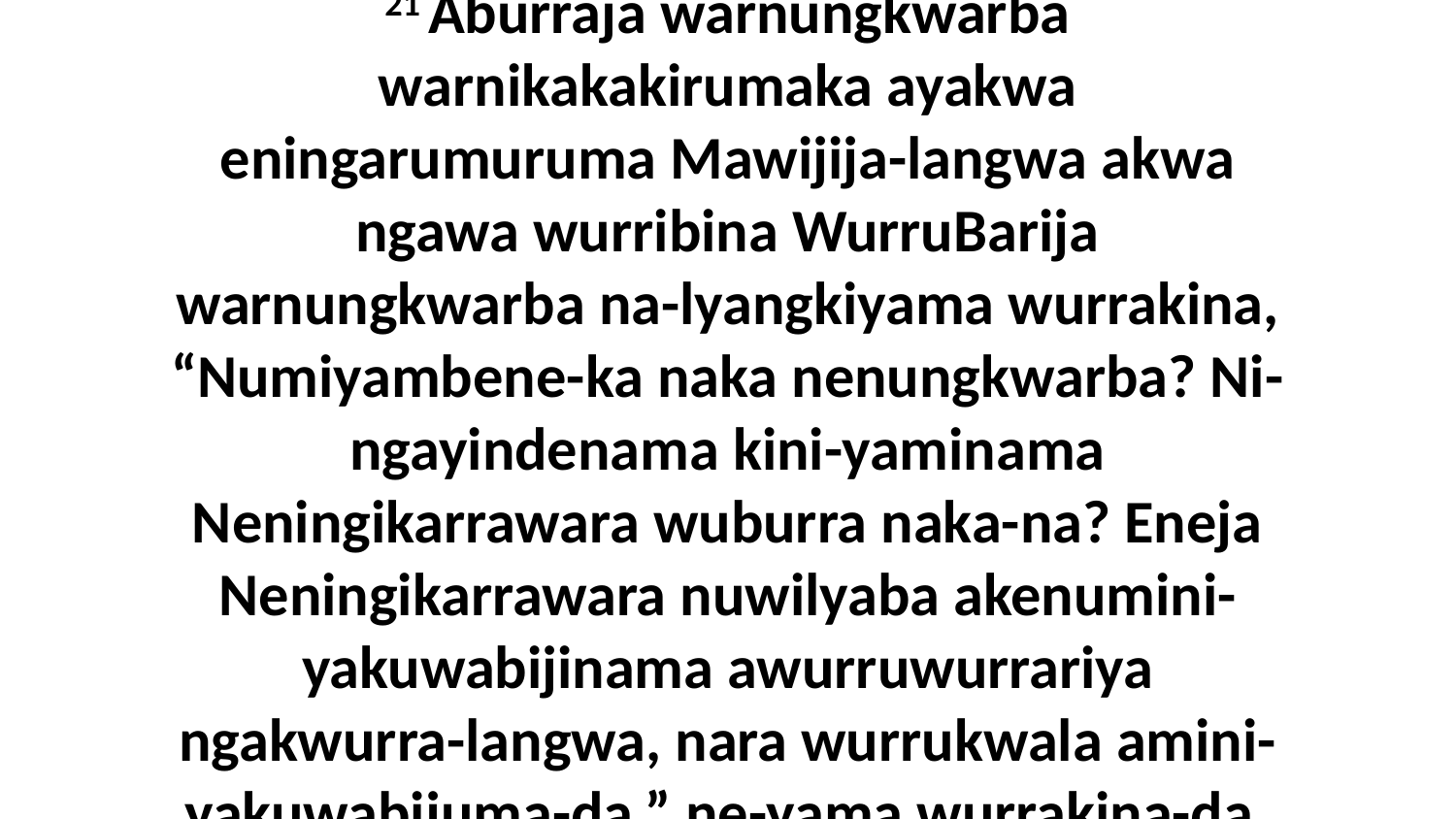

21 Aburraja warnungkwarba warnikakakirumaka ayakwa eningarumuruma Mawijija-langwa akwa ngawa wurribina WurruBarija warnungkwarba na-lyangkiyama wurrakina, “Numiyambene-ka naka nenungkwarba? Ni-ngayindenama kini-yaminama Neningikarrawara wuburra naka-na? Eneja Neningikarrawara nuwilyaba akenumini-yakuwabijinama awurruwurrariya ngakwurra-langwa, nara wurrukwala amini-yakuwabijuma-da,” ne-yama wurrakina-da.